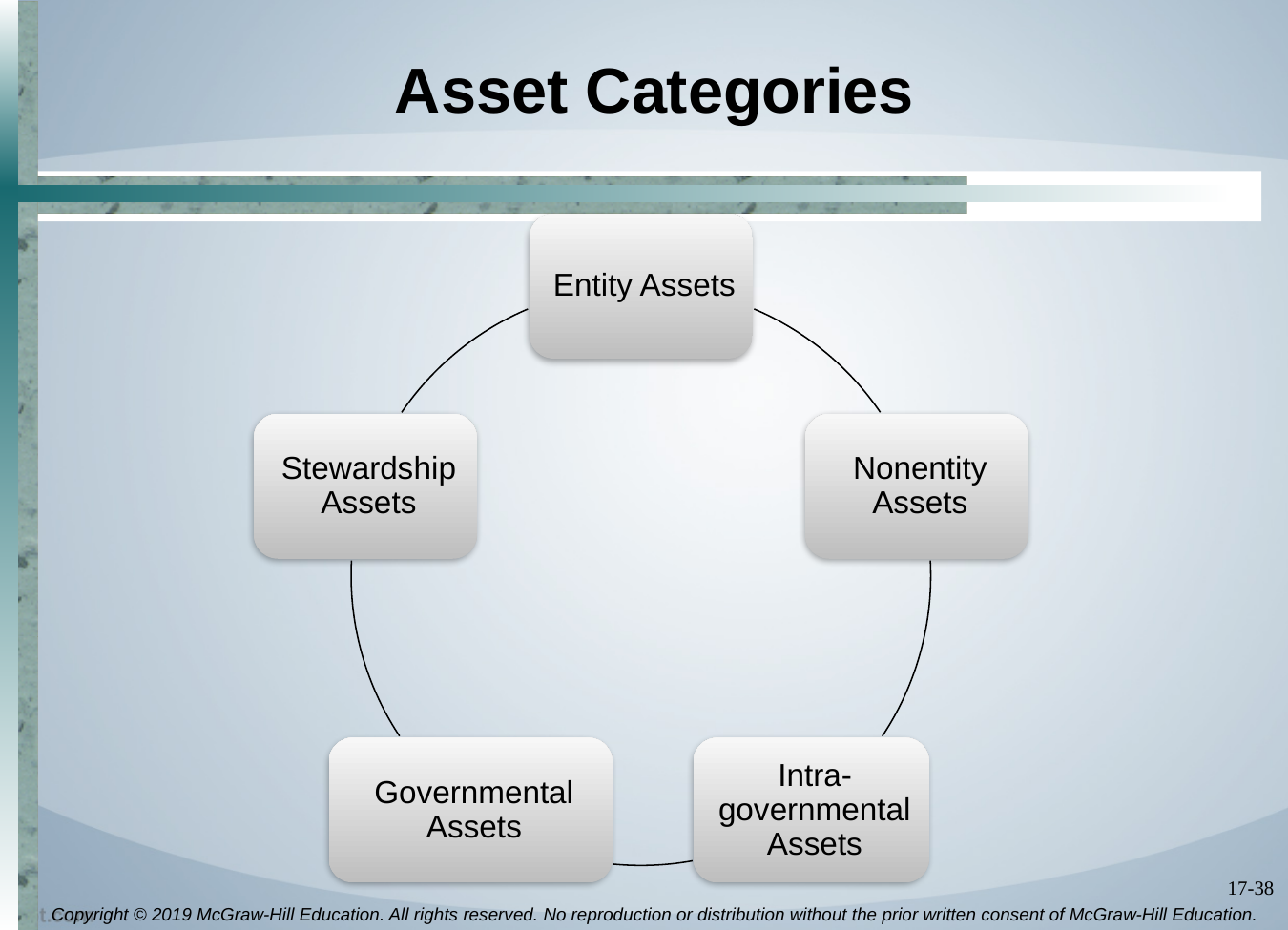

# Asset Categories
Entity Assets
Nonentity Assets
Intra-governmental Assets
Governmental Assets
Stewardship Assets